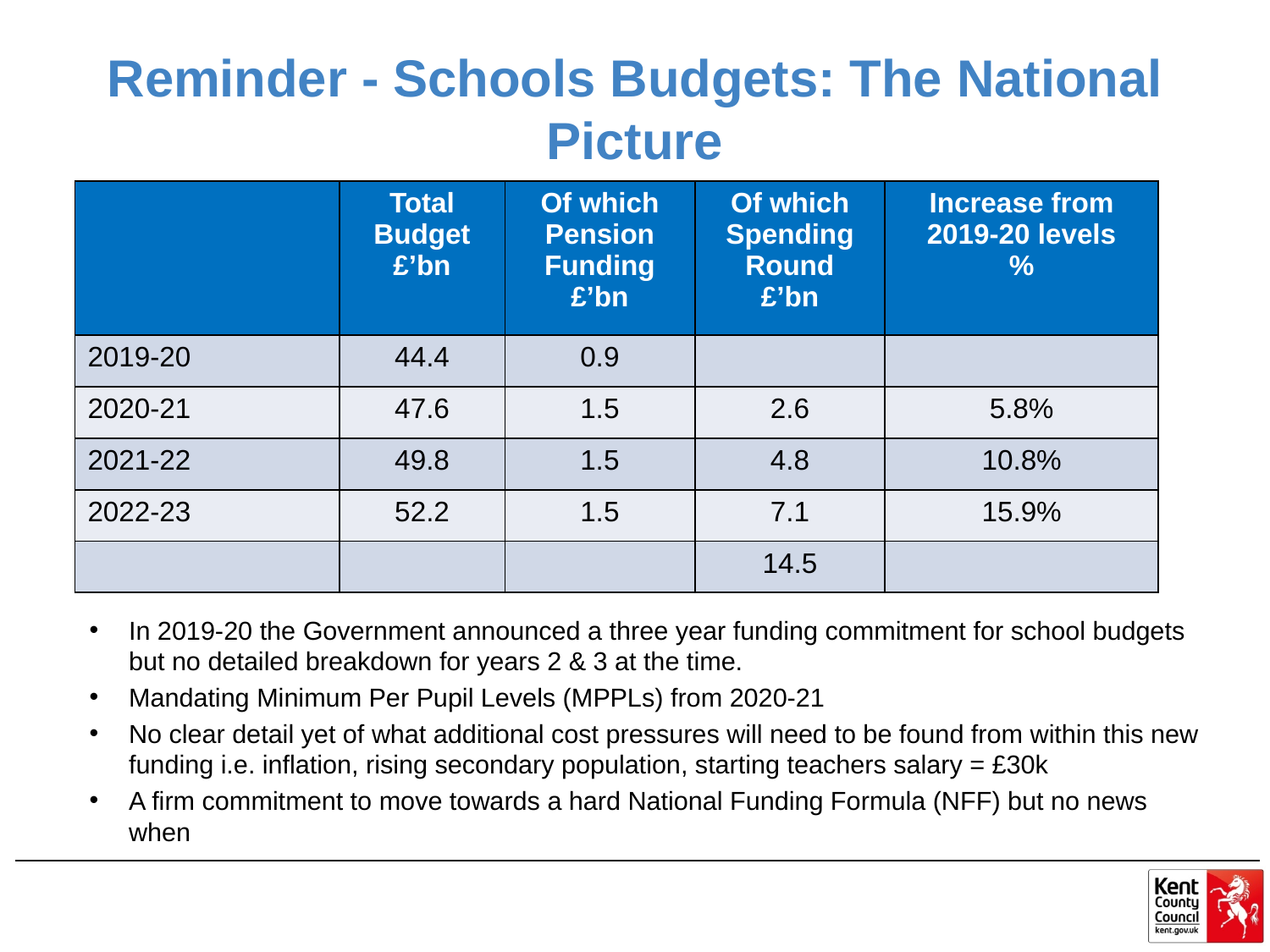

# Reminder - Schools Budgets: The National Picture
|  | Total Budget £’bn | Of which Pension Funding £’bn | Of which Spending Round £’bn | Increase from 2019-20 levels % |
| --- | --- | --- | --- | --- |
| 2019-20 | 44.4 | 0.9 |  |  |
| 2020-21 | 47.6 | 1.5 | 2.6 | 5.8% |
| 2021-22 | 49.8 | 1.5 | 4.8 | 10.8% |
| 2022-23 | 52.2 | 1.5 | 7.1 | 15.9% |
|  |  |  | 14.5 |  |

In 2019-20 the Government announced a three year funding commitment for school budgets but no detailed breakdown for years 2 & 3 at the time.
Mandating Minimum Per Pupil Levels (MPPLs) from 2020-21
No clear detail yet of what additional cost pressures will need to be found from within this new funding i.e. inflation, rising secondary population, starting teachers salary = £30k
A firm commitment to move towards a hard National Funding Formula (NFF) but no news when